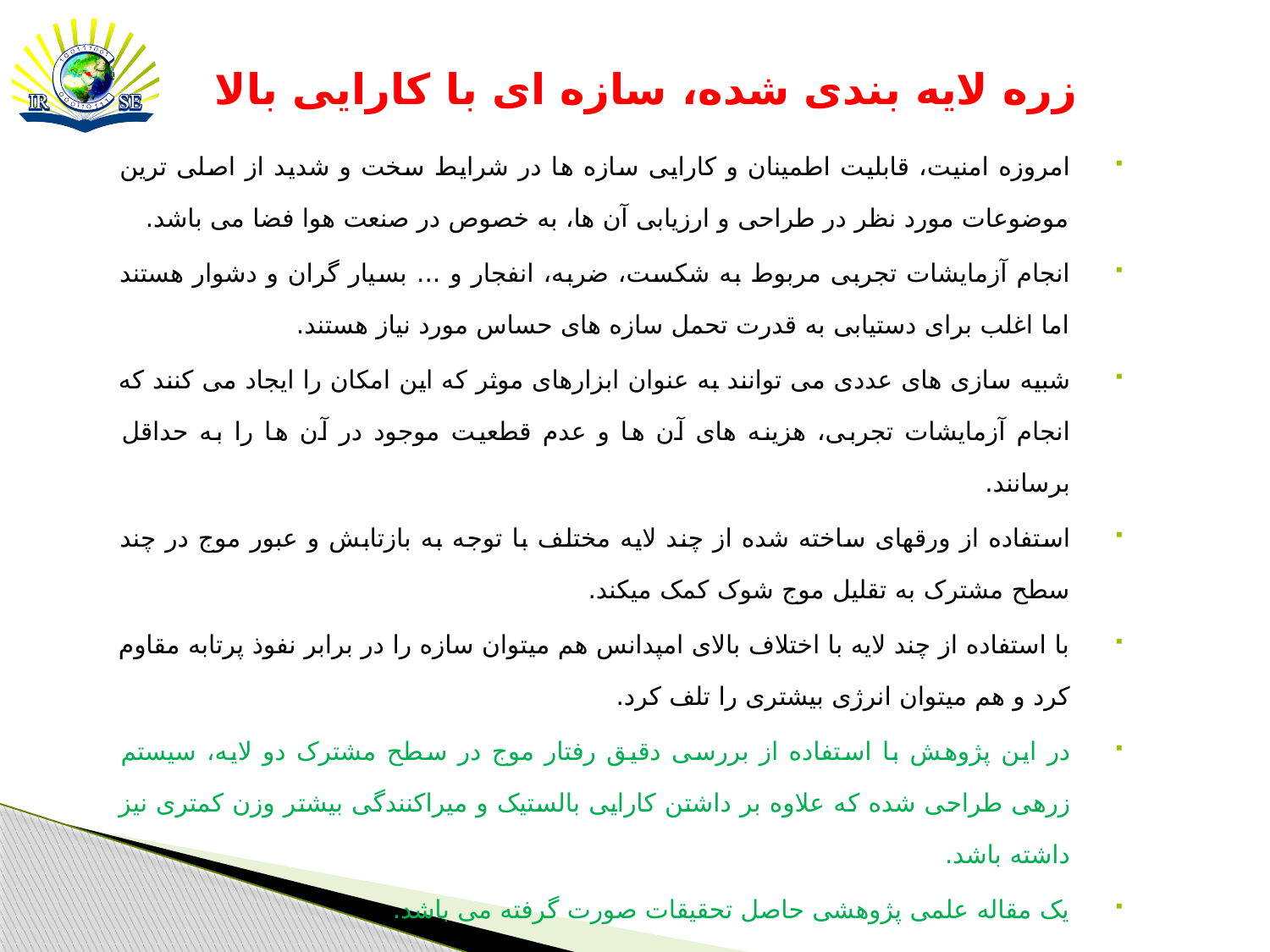

# زره لایه بندی شده، سازه ای با کارایی بالا
امروزه امنیت، قابلیت اطمینان و کارایی سازه ها در شرایط سخت و شدید از اصلی ترین موضوعات مورد نظر در طراحی و ارزیابی آن ها، به خصوص در صنعت هوا فضا می باشد.
انجام آزمایشات تجربی مربوط به شکست، ضربه، انفجار و ... بسیار گران و دشوار هستند اما اغلب برای دستیابی به قدرت تحمل سازه های حساس مورد نیاز هستند.
شبیه سازی های عددی می توانند به عنوان ابزارهای موثر که این امکان را ایجاد می کنند که انجام آزمایشات تجربی، هزینه های آن ها و عدم قطعیت موجود در آن ها را به حداقل برسانند.
استفاده از ورق­های ساخته شده از چند لایه مختلف با توجه به بازتابش و عبور موج در چند سطح مشترک به تقلیل موج شوک کمک می­کند.
با استفاده از چند لایه با اختلاف بالای امپدانس هم می­توان سازه را در برابر نفوذ پرتابه مقاوم کرد و هم می­توان انرژی بیشتری را تلف کرد.
در این پژوهش با استفاده از بررسی دقیق رفتار موج در سطح مشترک دو لایه، سیستم زرهی طراحی شده که علاوه بر داشتن کارایی بالستیک و میراکنندگی بیشتر وزن کمتری نیز داشته باشد.
یک مقاله علمی پژوهشی حاصل تحقیقات صورت گرفته می باشد.